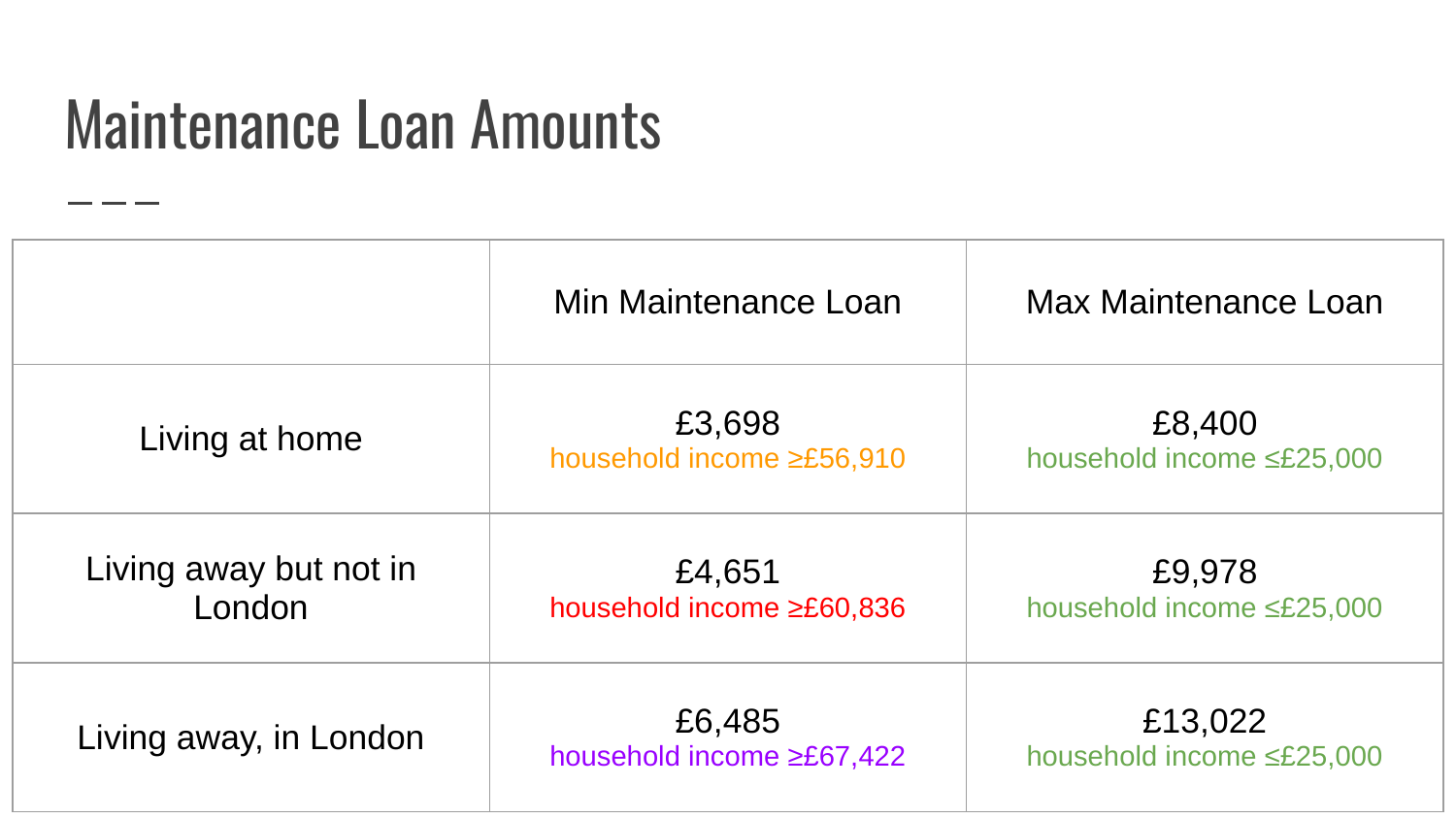

# Maintenance Loan Amounts
|  | Min Maintenance Loan | Max Maintenance Loan |
| --- | --- | --- |
| Living at home | £3,698 household income ≥£56,910 | £8,400 household income ≤£25,000 |
| Living away but not in London | £4,651 household income ≥£60,836 | £9,978 household income ≤£25,000 |
| Living away, in London | £6,485 household income ≥£67,422 | £13,022 household income ≤£25,000 |